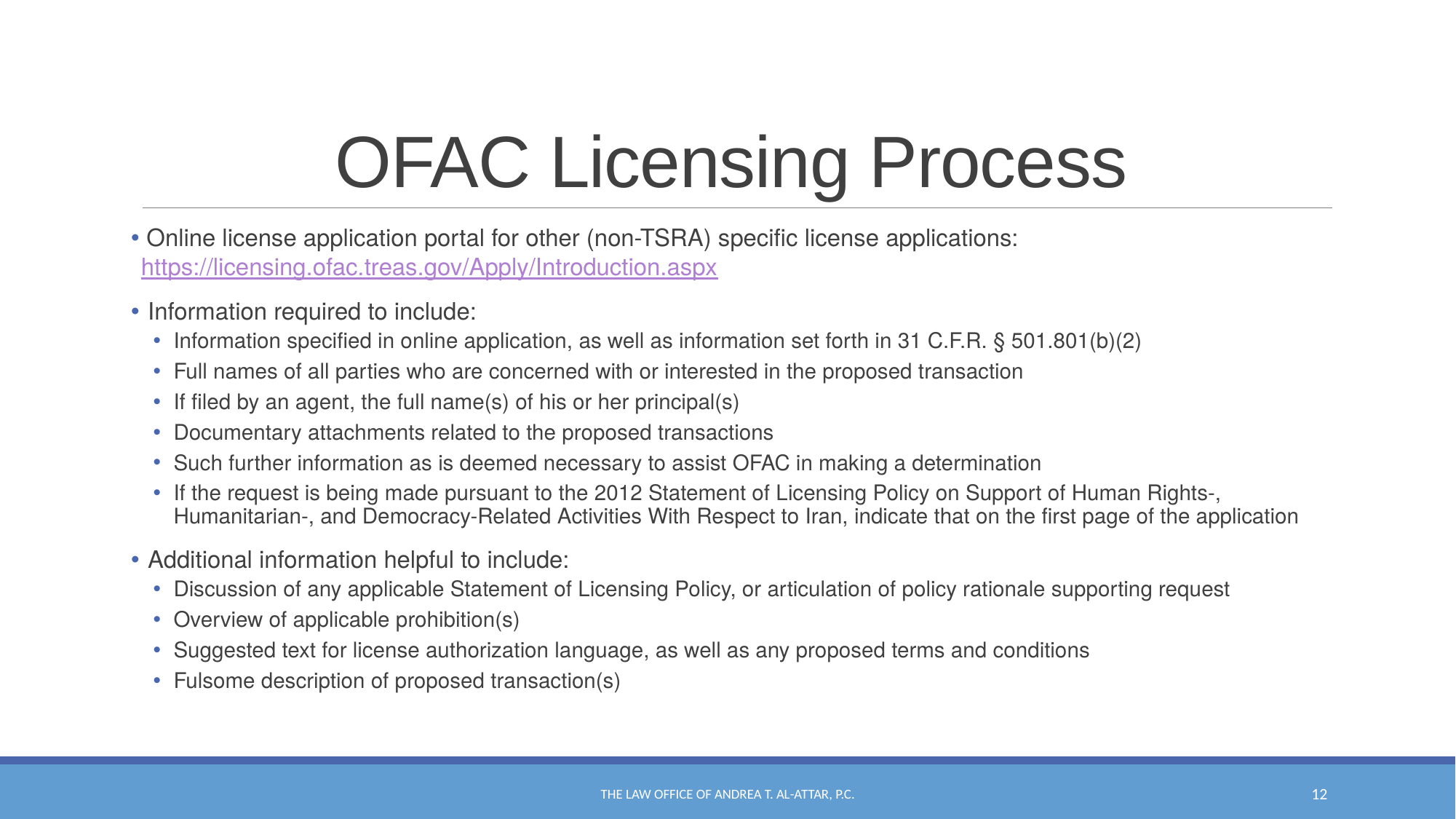

# OFAC Licensing Process
 Online license application portal for other (non-TSRA) specific license applications: https://licensing.ofac.treas.gov/Apply/Introduction.aspx
 Information required to include:
Information specified in online application, as well as information set forth in 31 C.F.R. § 501.801(b)(2)
Full names of all parties who are concerned with or interested in the proposed transaction
If filed by an agent, the full name(s) of his or her principal(s)
Documentary attachments related to the proposed transactions
Such further information as is deemed necessary to assist OFAC in making a determination
If the request is being made pursuant to the 2012 Statement of Licensing Policy on Support of Human Rights-, Humanitarian-, and Democracy-Related Activities With Respect to Iran, indicate that on the first page of the application
 Additional information helpful to include:
Discussion of any applicable Statement of Licensing Policy, or articulation of policy rationale supporting request
Overview of applicable prohibition(s)
Suggested text for license authorization language, as well as any proposed terms and conditions
Fulsome description of proposed transaction(s)

The Law Office of Andrea T. Al-Attar, P.C.
12